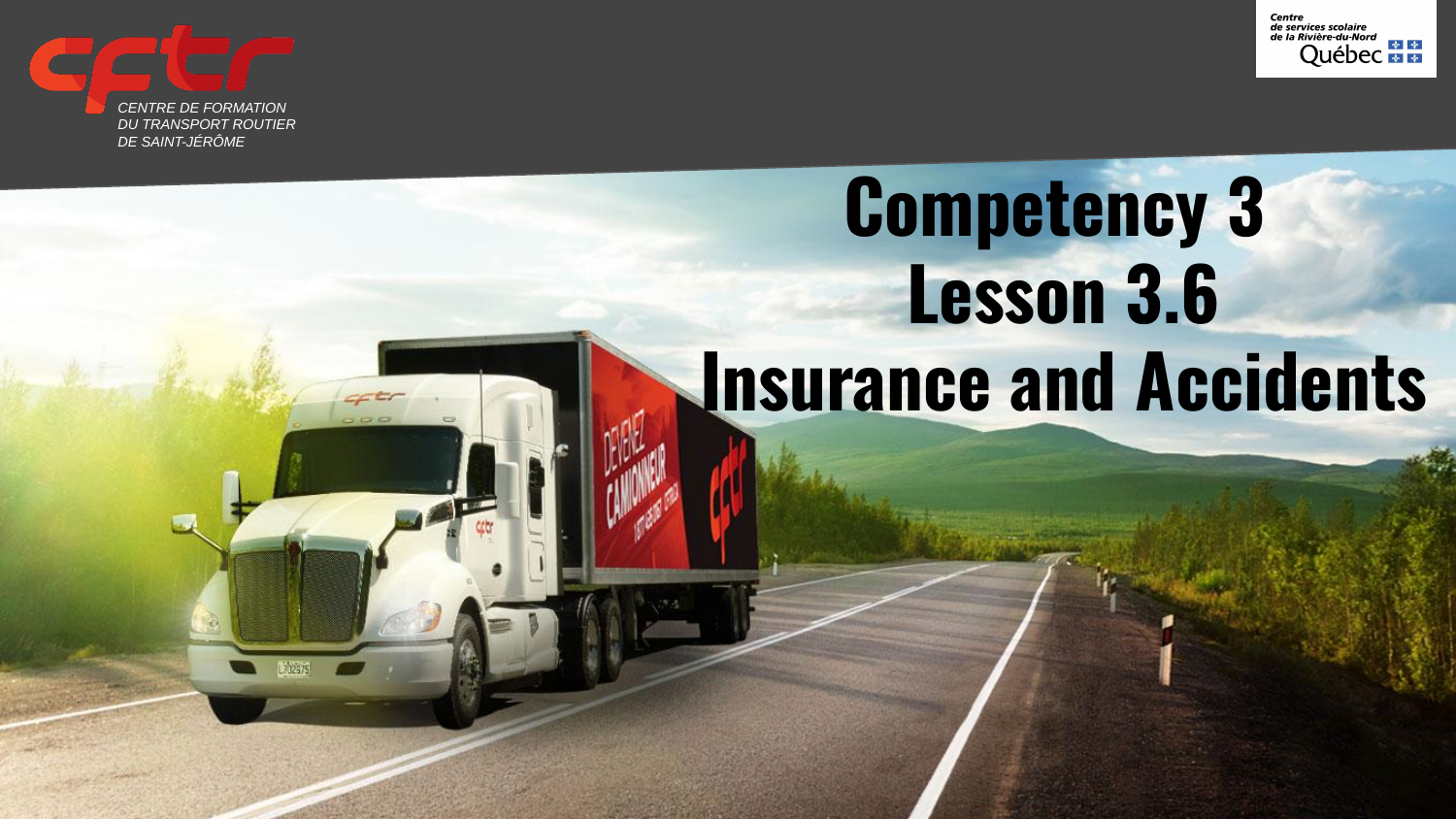

# Competency 3
Lesson 3.6
Insurance and Accidents